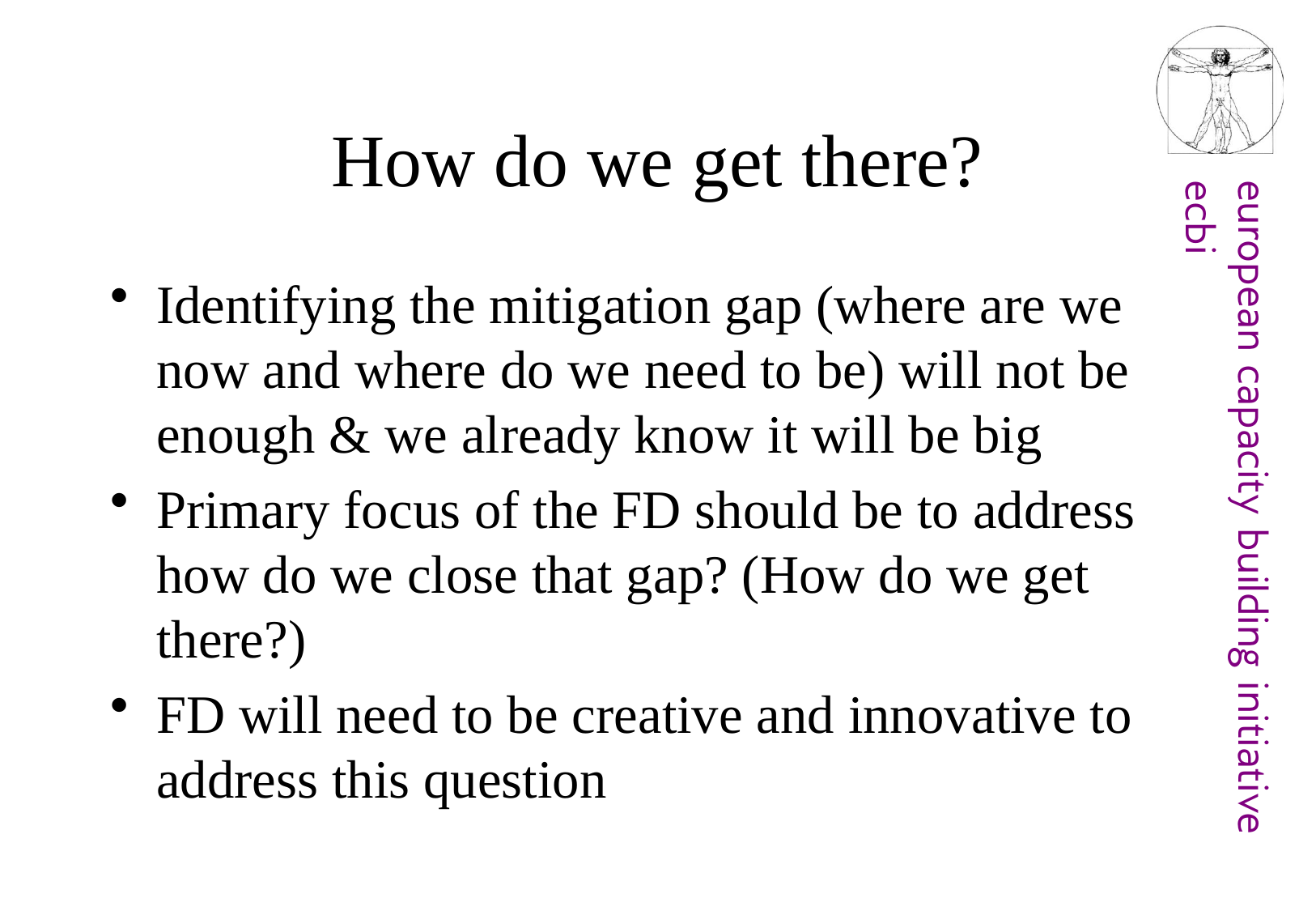

# How do we get there?
Identifying the mitigation gap (where are we now and where do we need to be) will not be enough & we already know it will be big
Primary focus of the FD should be to address how do we close that gap? (How do we get there?)
FD will need to be creative and innovative to address this question